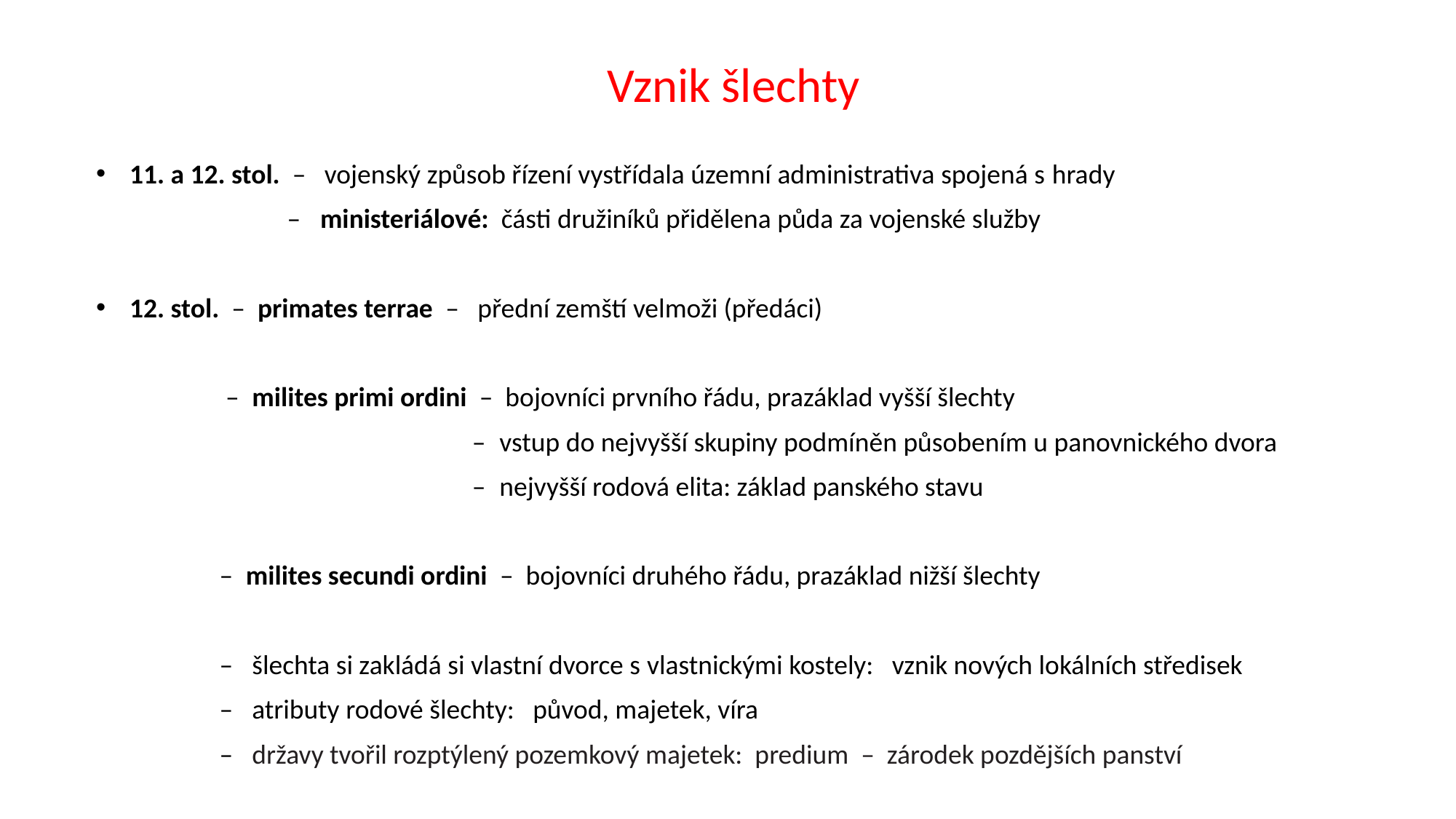

# Vznik šlechty
 11. a 12. stol.  –   vojenský způsob řízení vystřídala územní administrativa spojená s hrady
                               –   ministeriálové:  části družiníků přidělena půda za vojenské služby

 12. stol.  –  primates terrae  –   přední zemští velmoži (předáci)

                     –  milites primi ordini  –  bojovníci prvního řádu, prazáklad vyšší šlechty
                                                             –  vstup do nejvyšší skupiny podmíněn působením u panovnického dvora
                                                             –  nejvyšší rodová elita: základ panského stavu

                    –  milites secundi ordini  –  bojovníci druhého řádu, prazáklad nižší šlechty

                    –   šlechta si zakládá si vlastní dvorce s vlastnickými kostely:   vznik nových lokálních středisek
                    –   atributy rodové šlechty:   původ, majetek, víra
                    –   državy tvořil rozptýlený pozemkový majetek:  predium  –  zárodek pozdějších panství